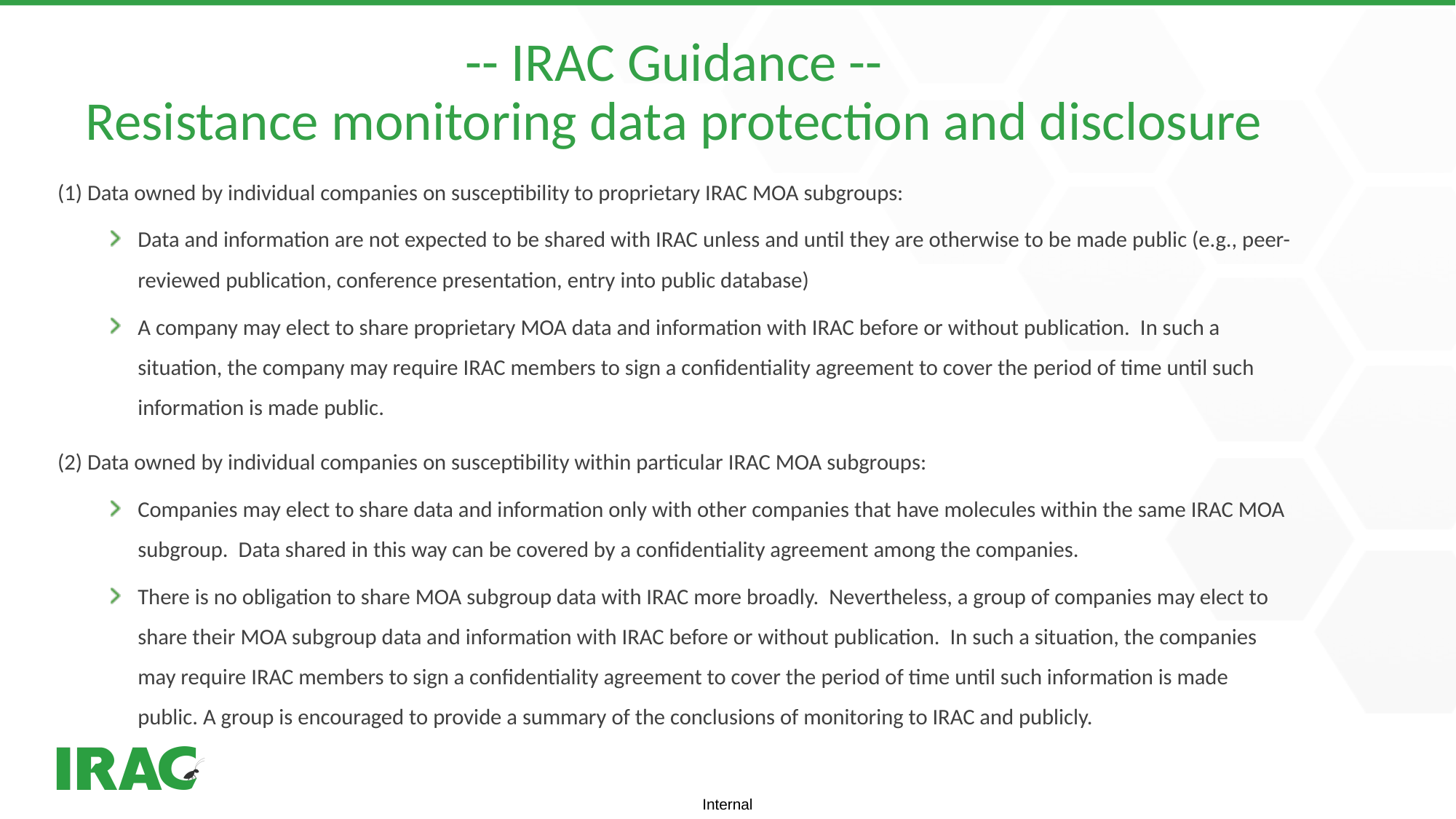

# -- IRAC Guidance -- Resistance monitoring data protection and disclosure
(1) Data owned by individual companies on susceptibility to proprietary IRAC MOA subgroups:
Data and information are not expected to be shared with IRAC unless and until they are otherwise to be made public (e.g., peer-reviewed publication, conference presentation, entry into public database)
A company may elect to share proprietary MOA data and information with IRAC before or without publication.  In such a situation, the company may require IRAC members to sign a confidentiality agreement to cover the period of time until such information is made public.
(2) Data owned by individual companies on susceptibility within particular IRAC MOA subgroups:
Companies may elect to share data and information only with other companies that have molecules within the same IRAC MOA subgroup.  Data shared in this way can be covered by a confidentiality agreement among the companies.
There is no obligation to share MOA subgroup data with IRAC more broadly.  Nevertheless, a group of companies may elect to share their MOA subgroup data and information with IRAC before or without publication.  In such a situation, the companies may require IRAC members to sign a confidentiality agreement to cover the period of time until such information is made public. A group is encouraged to provide a summary of the conclusions of monitoring to IRAC and publicly.